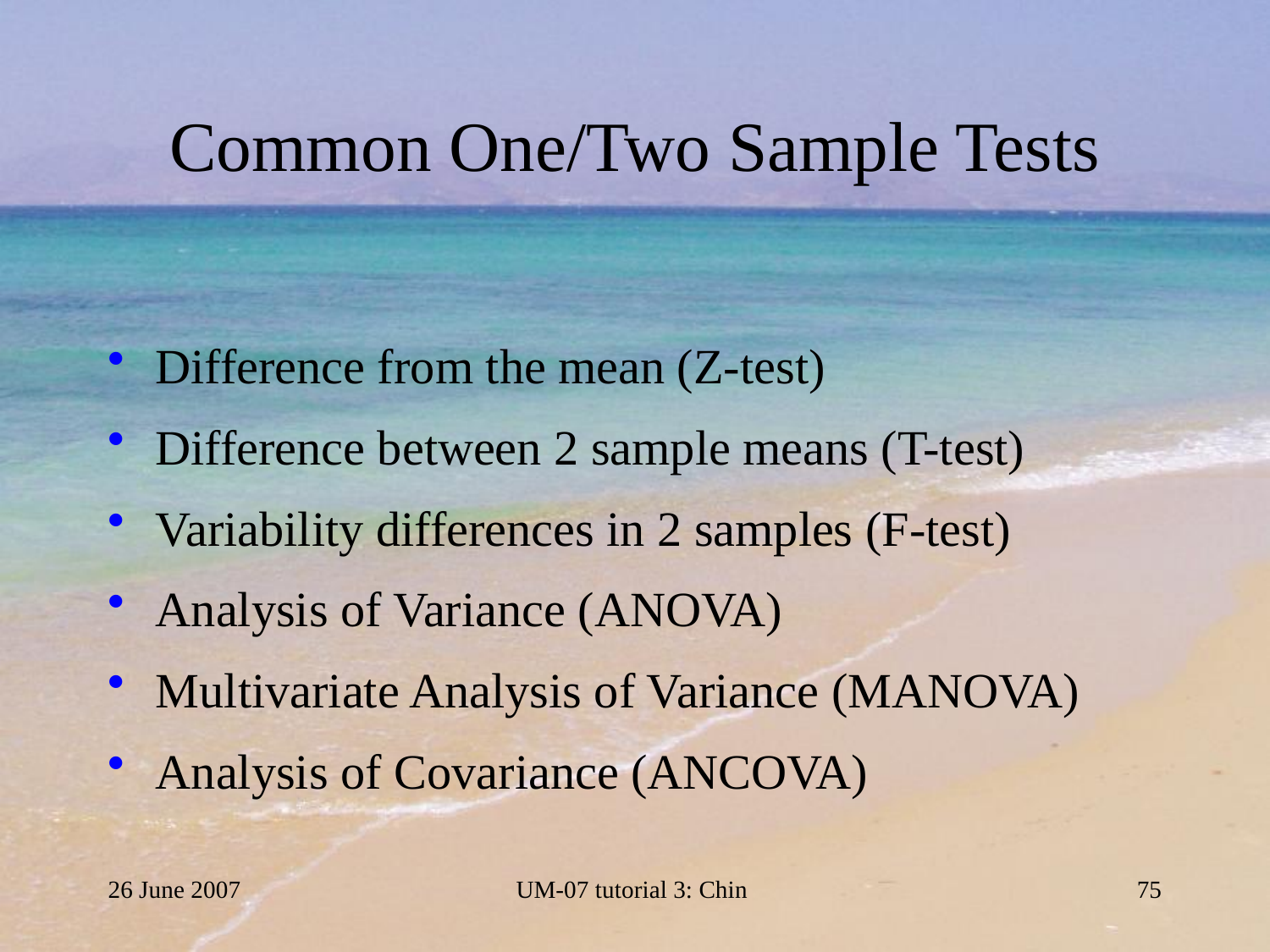

# Common One/Two Sample Tests
Difference from the mean (Z-test)
Difference between 2 sample means (T-test)
Variability differences in 2 samples (F-test)
Analysis of Variance (ANOVA)
Multivariate Analysis of Variance (MANOVA)
Analysis of Covariance (ANCOVA)
26 June 2007
UM-07 tutorial 3: Chin
75